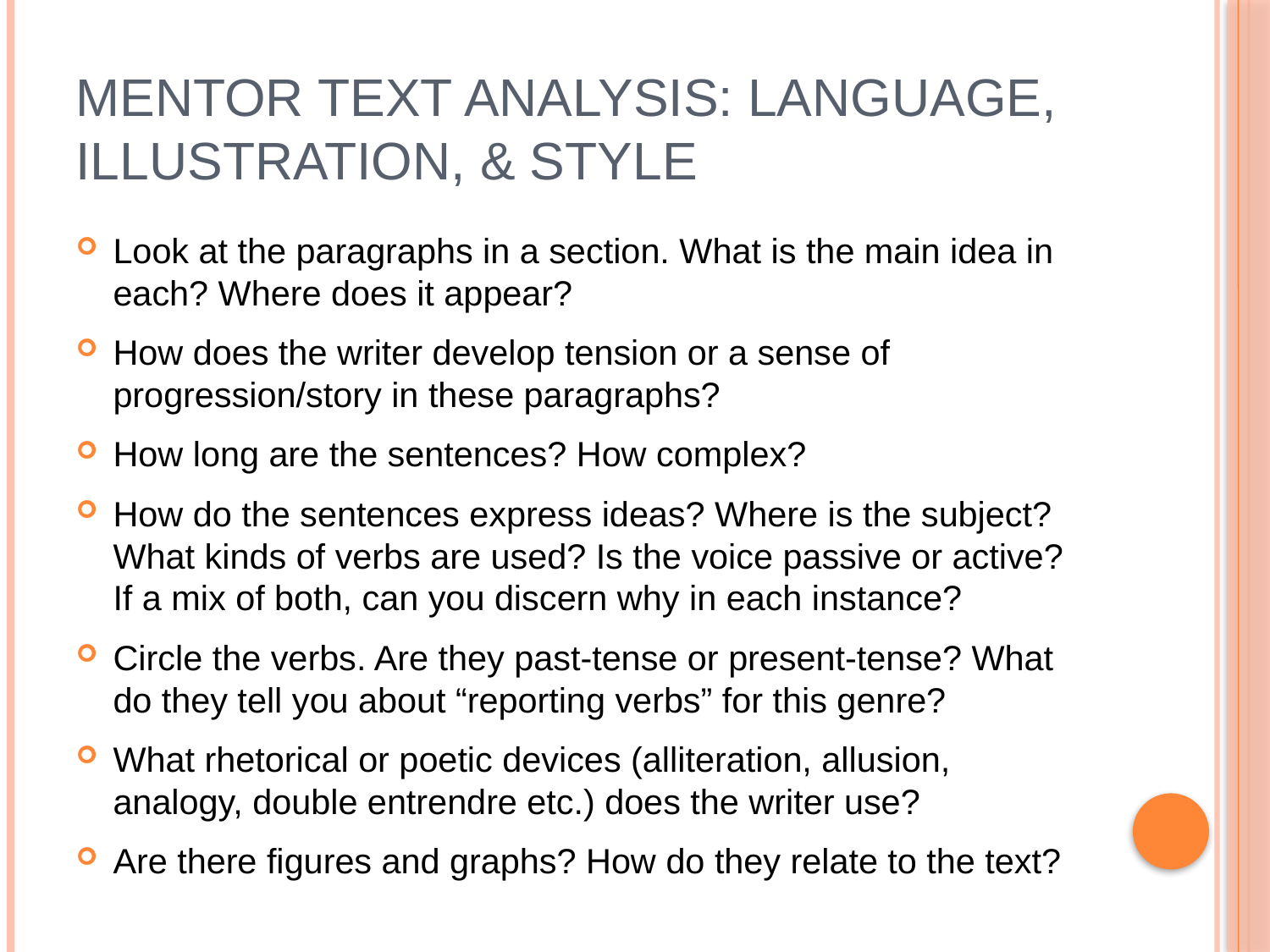

# Mentor Text Analysis: Language, Illustration, & Style
Look at the paragraphs in a section. What is the main idea in each? Where does it appear?
How does the writer develop tension or a sense of progression/story in these paragraphs?
How long are the sentences? How complex?
How do the sentences express ideas? Where is the subject? What kinds of verbs are used? Is the voice passive or active? If a mix of both, can you discern why in each instance?
Circle the verbs. Are they past-tense or present-tense? What do they tell you about “reporting verbs” for this genre?
What rhetorical or poetic devices (alliteration, allusion, analogy, double entrendre etc.) does the writer use?
Are there figures and graphs? How do they relate to the text?